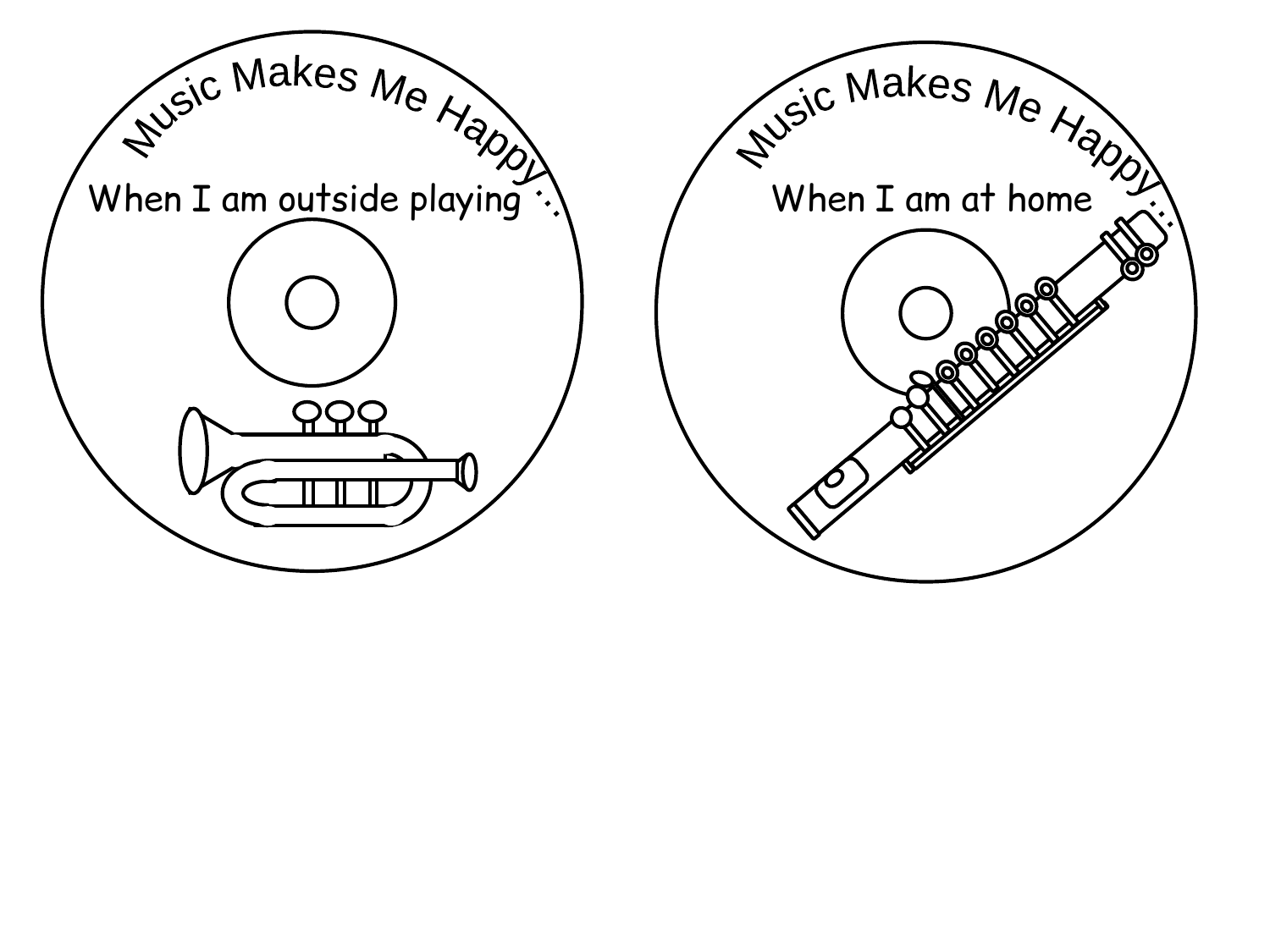

Music Makes Me Happy…

Music Makes Me Happy…
When I am outside playing
When I am at home